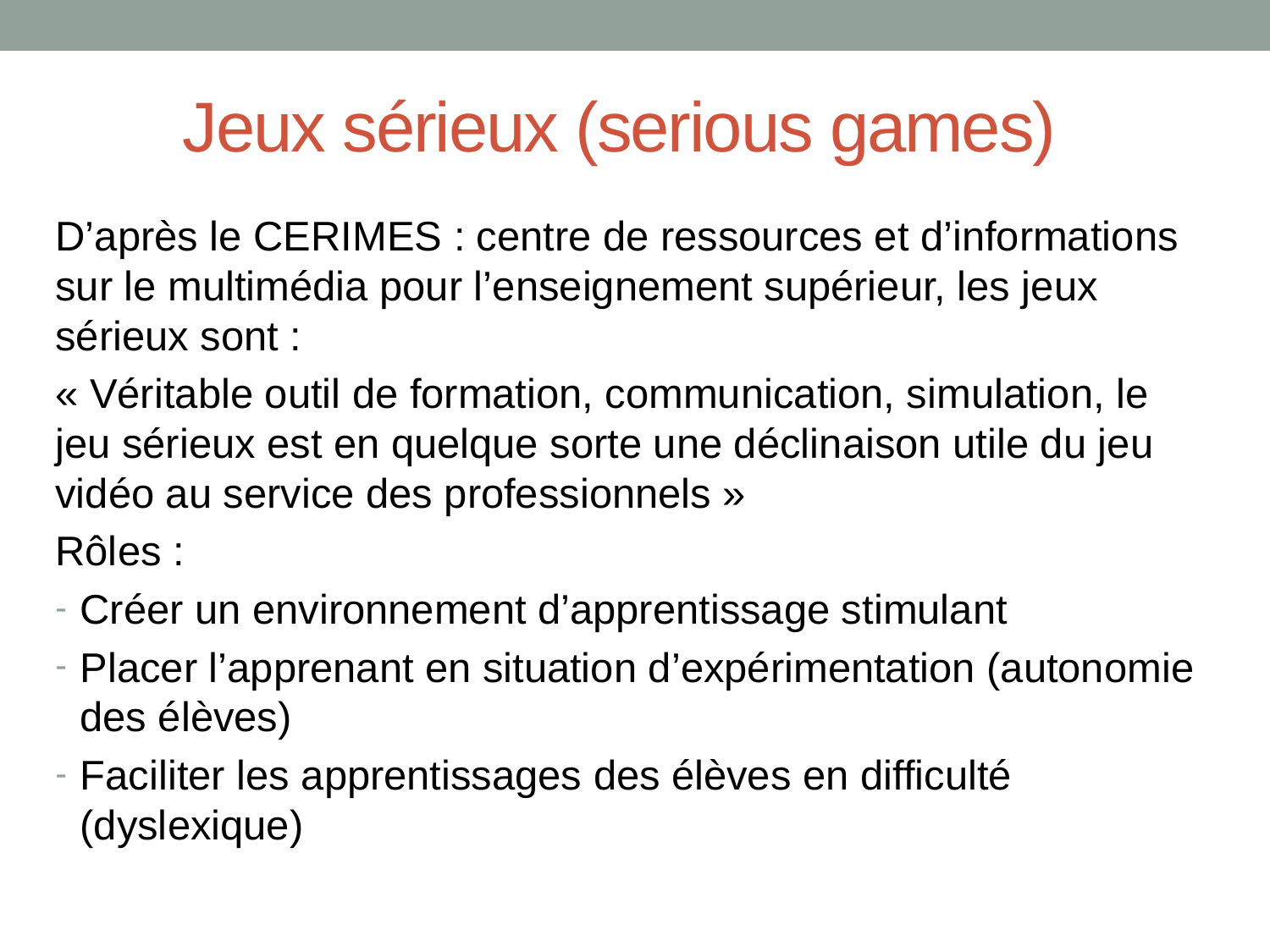

# Jeux sérieux (serious games)
D’après le CERIMES : centre de ressources et d’informations sur le multimédia pour l’enseignement supérieur, les jeux sérieux sont :
« Véritable outil de formation, communication, simulation, le jeu sérieux est en quelque sorte une déclinaison utile du jeu vidéo au service des professionnels »
Rôles :
Créer un environnement d’apprentissage stimulant
Placer l’apprenant en situation d’expérimentation (autonomie des élèves)
Faciliter les apprentissages des élèves en difficulté (dyslexique)